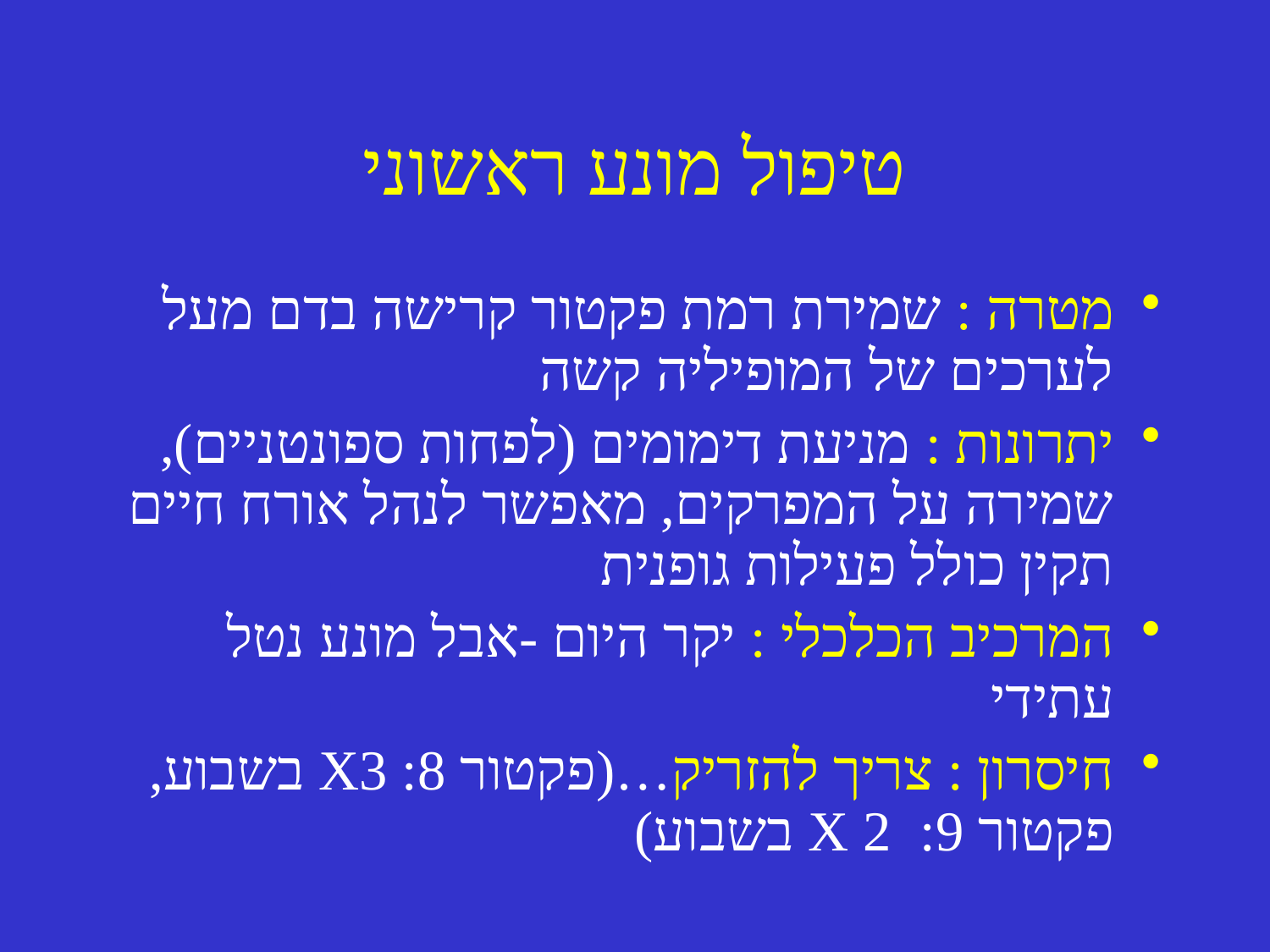

# טיפול מונע ראשוני
מטרה : שמירת רמת פקטור קרישה בדם מעל לערכים של המופיליה קשה
יתרונות : מניעת דימומים (לפחות ספונטניים), שמירה על המפרקים, מאפשר לנהל אורח חיים תקין כולל פעילות גופנית
המרכיב הכלכלי : יקר היום -אבל מונע נטל עתידי
חיסרון : צריך להזריק…(פקטור 8: X3 בשבוע, פקטור 9:  X 2 בשבוע)